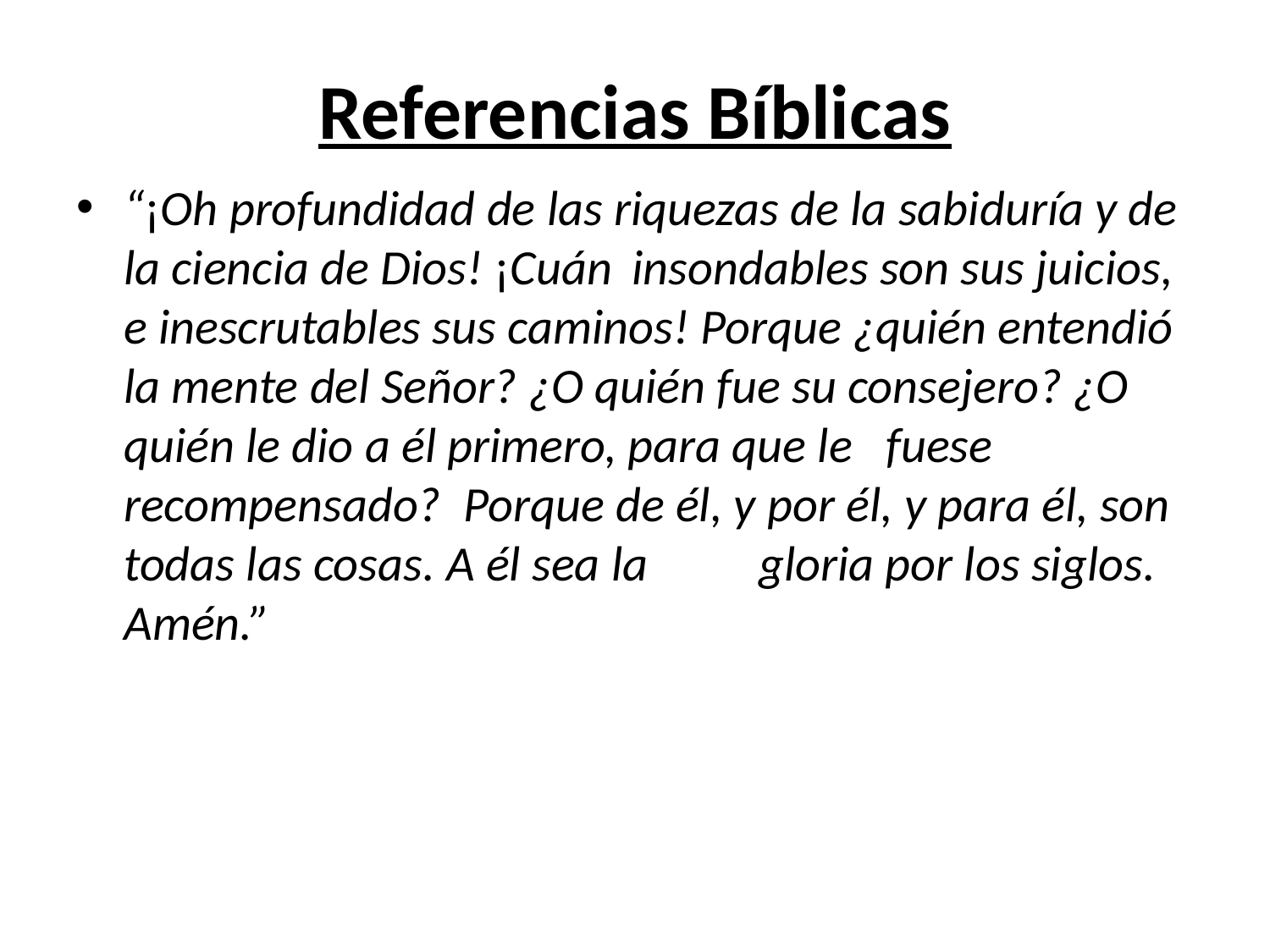

# Referencias Bíblicas
“¡Oh profundidad de las riquezas de la sabiduría y de la ciencia de Dios! ¡Cuán 	insondables son sus juicios, e inescrutables sus caminos! Porque ¿quién entendió la mente del Señor? ¿O quién fue su consejero? ¿O quién le dio a él primero, para que le 	fuese recompensado?  Porque de él, y por él, y para él, son todas las cosas. A él sea la 	gloria por los siglos.  Amén.”